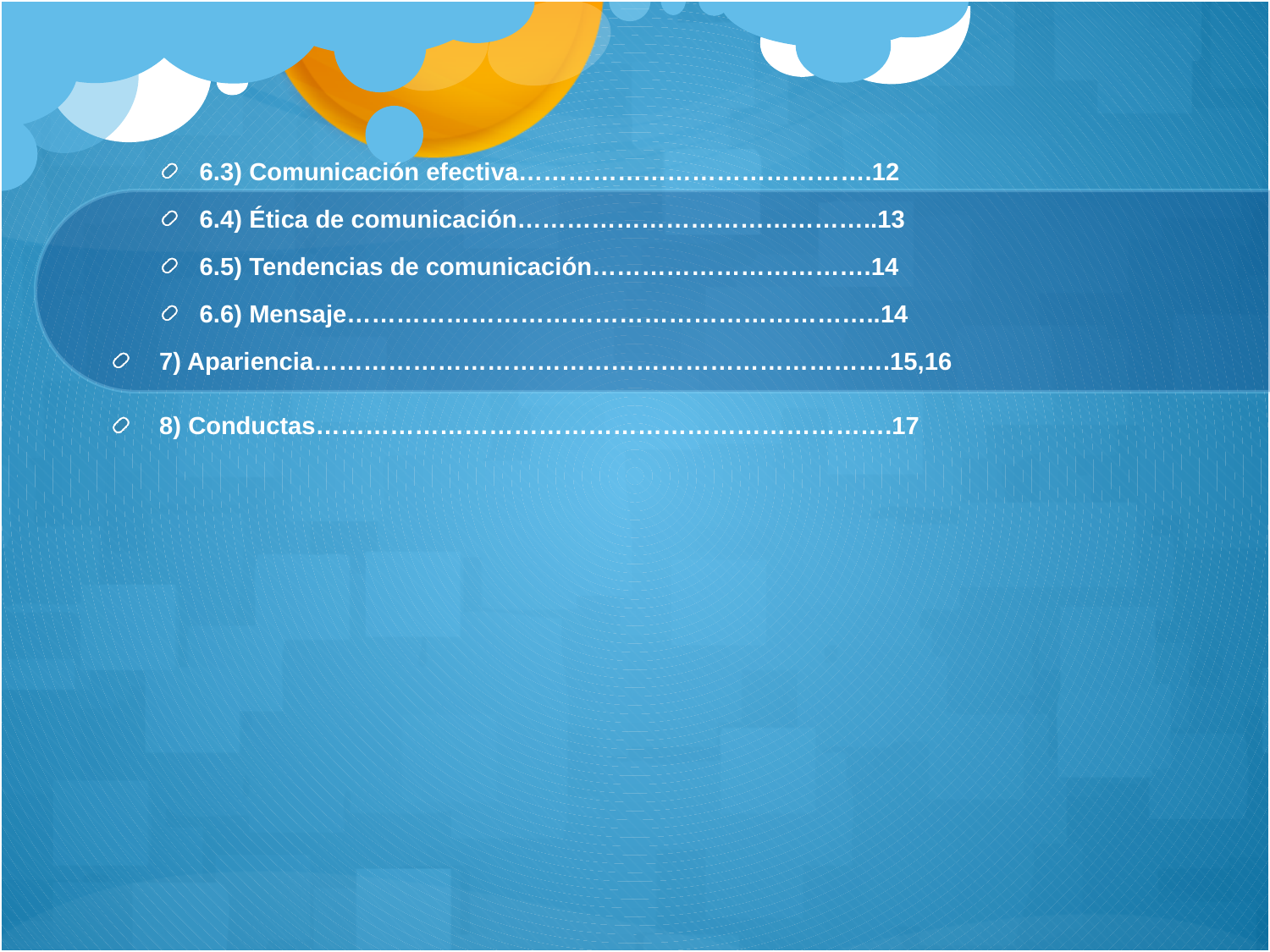

6.3) Comunicación efectiva…………………………………….12
6.4) Ética de comunicación……………………………………..13
6.5) Tendencias de comunicación…………………………….14
6.6) Mensaje………………………………………………………..14
7) Apariencia…………………………………………………………….15,16
8) Conductas…………………………………………………………….17